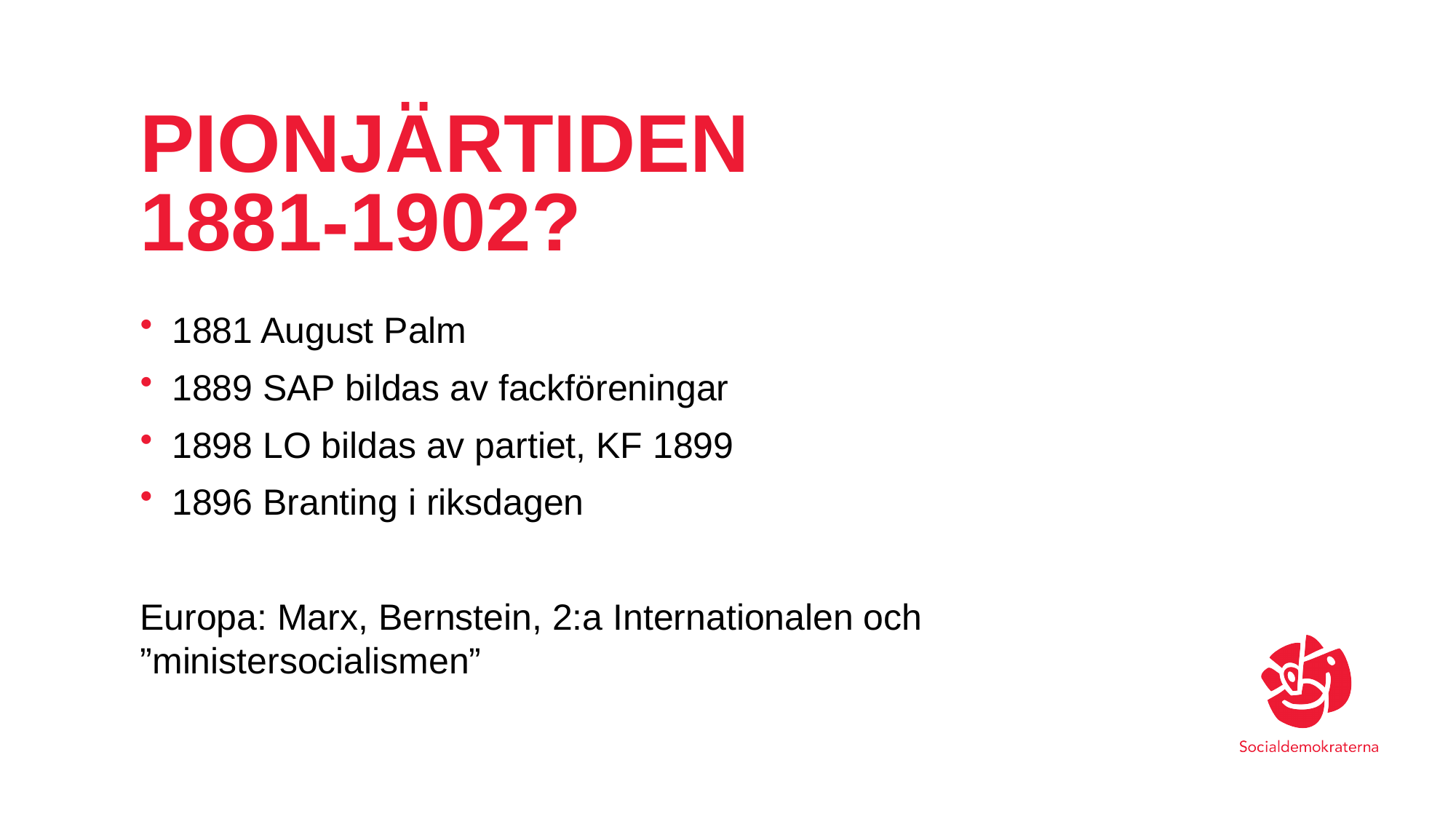

# PIONJÄRTIDEN 1881-1902?
1881 August Palm
1889 SAP bildas av fackföreningar
1898 LO bildas av partiet, KF 1899
1896 Branting i riksdagen

Europa: Marx, Bernstein, 2:a Internationalen och ”ministersocialismen”